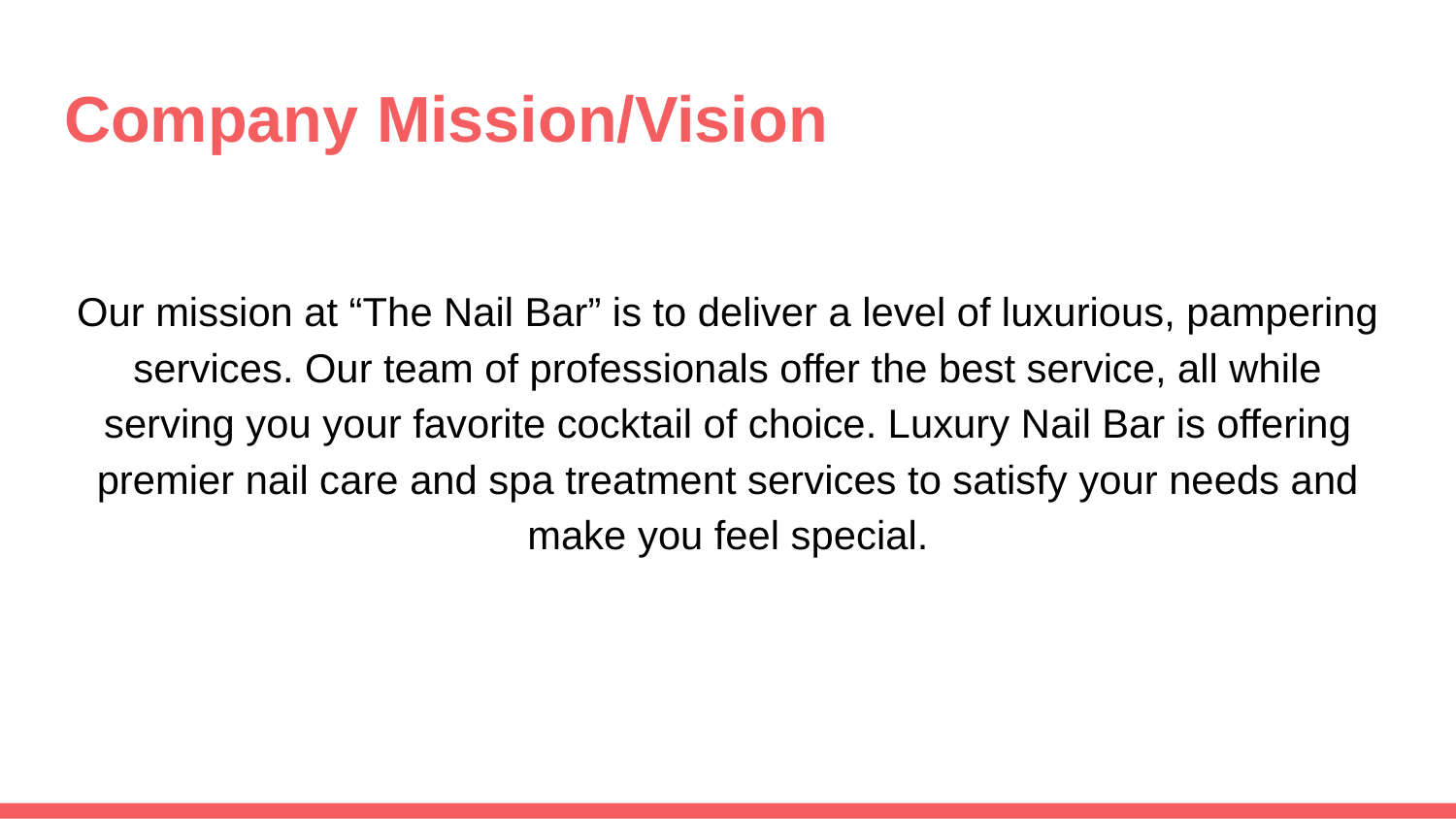

# Company Mission/Vision

Our mission at “The Nail Bar” is to deliver a level of luxurious, pampering services. Our team of professionals offer the best service, all while serving you your favorite cocktail of choice. Luxury Nail Bar is offering premier nail care and spa treatment services to satisfy your needs and make you feel special.